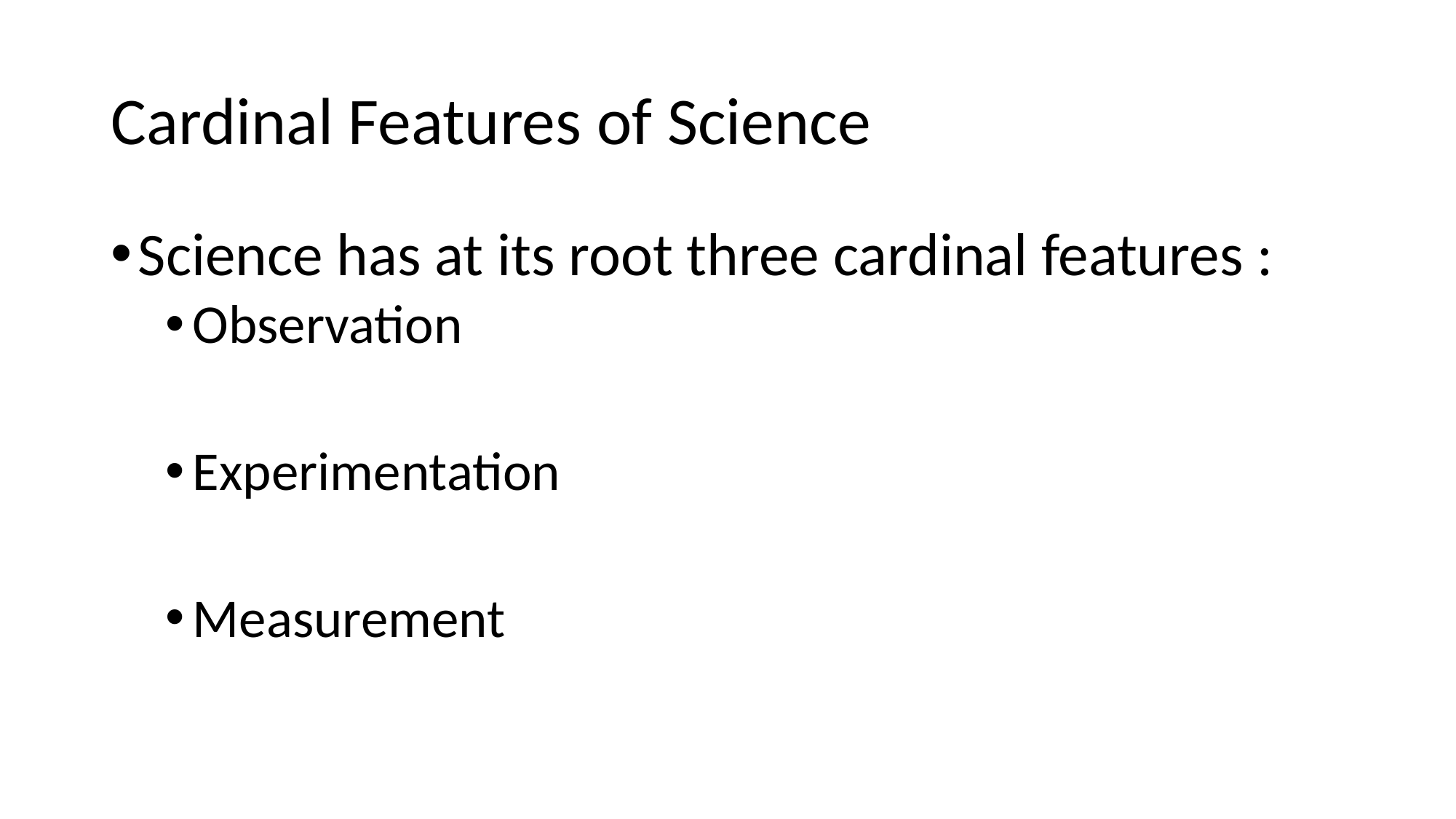

# Cardinal Features of Science
Science has at its root three cardinal features :
Observation

Experimentation

Measurement